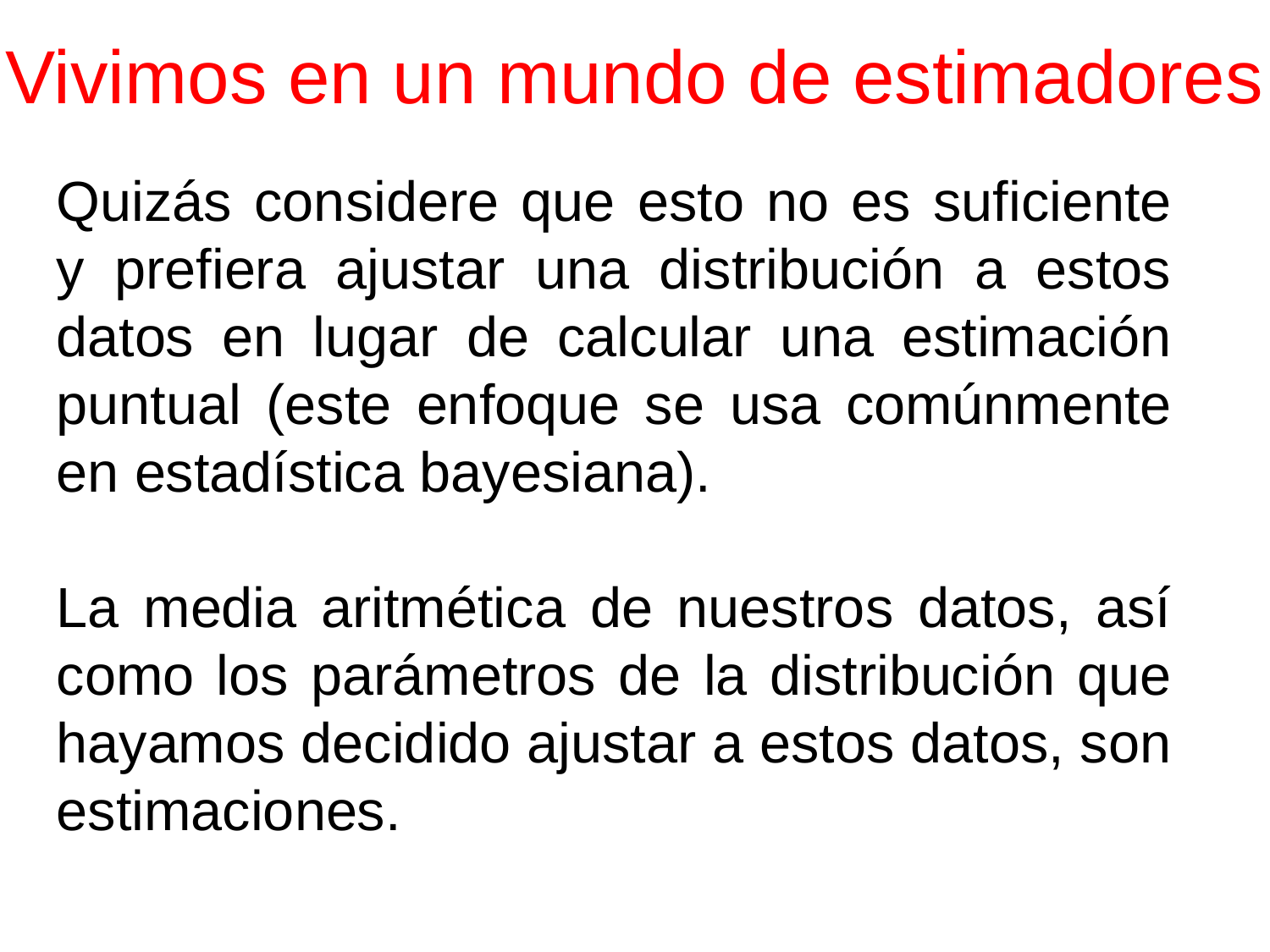

# Vivimos en un mundo de estimadores
Quizás considere que esto no es suficiente y prefiera ajustar una distribución a estos datos en lugar de calcular una estimación puntual (este enfoque se usa comúnmente en estadística bayesiana).

La media aritmética de nuestros datos, así como los parámetros de la distribución que hayamos decidido ajustar a estos datos, son estimaciones.